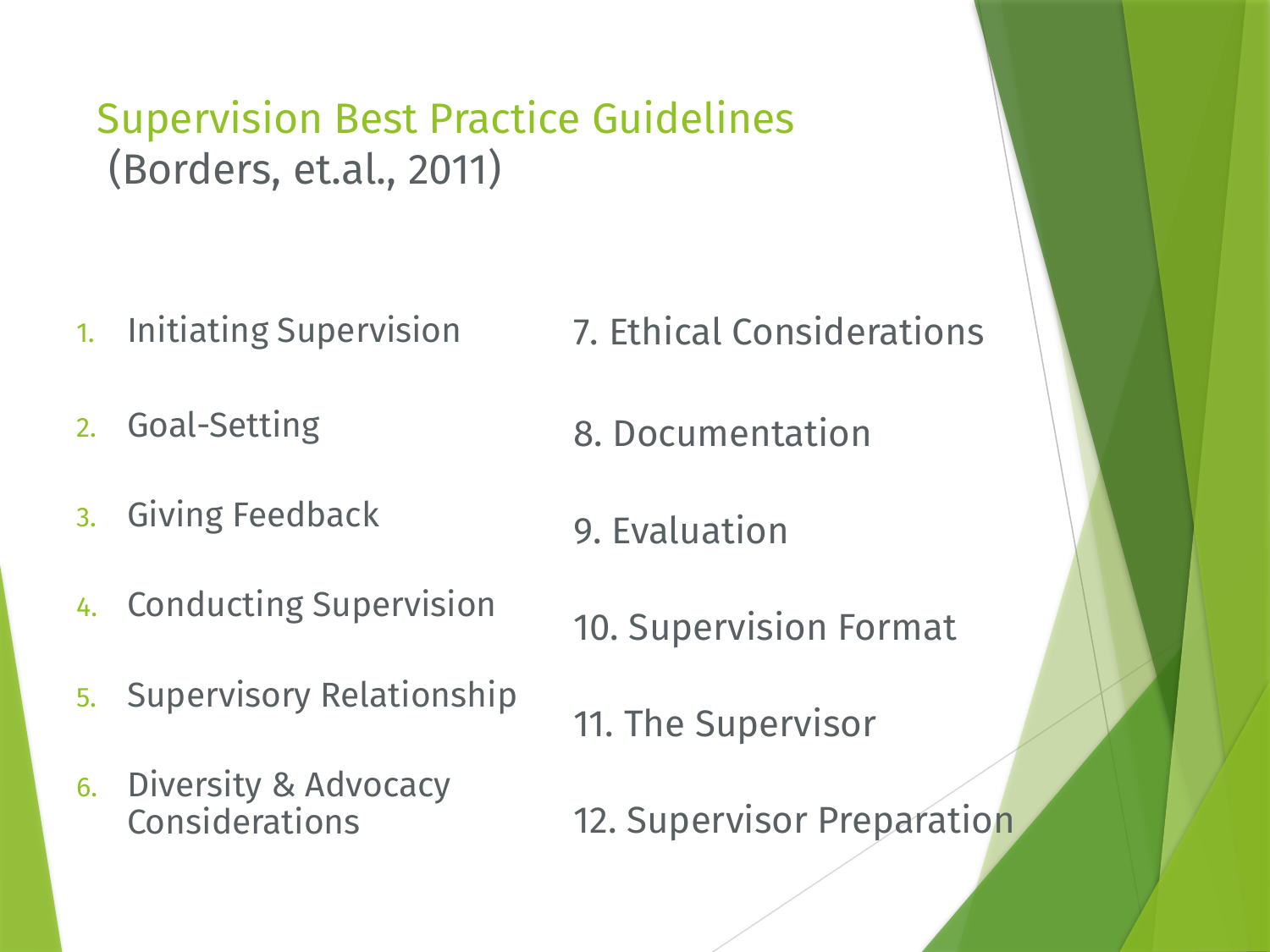

# Supervision Best Practice Guidelines (Borders, et.al., 2011)
Initiating Supervision
Goal-Setting
Giving Feedback
Conducting Supervision
Supervisory Relationship
Diversity & Advocacy Considerations

7. Ethical Considerations
8. Documentation
9. Evaluation
10. Supervision Format
11. The Supervisor
12. Supervisor Preparation